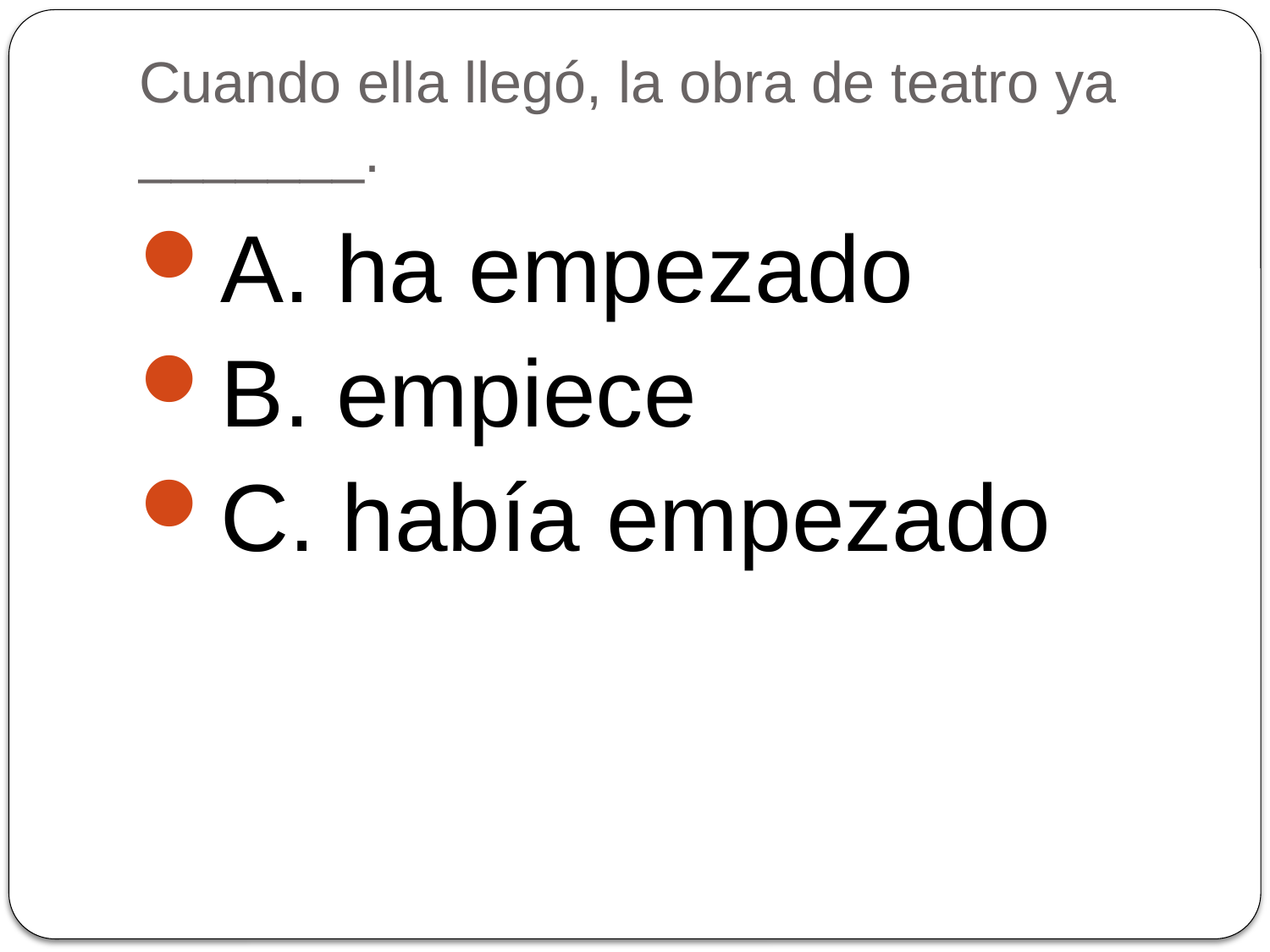

# Cuando ella llegó, la obra de teatro ya _______.
A. ha empezado
B. empiece
C. había empezado